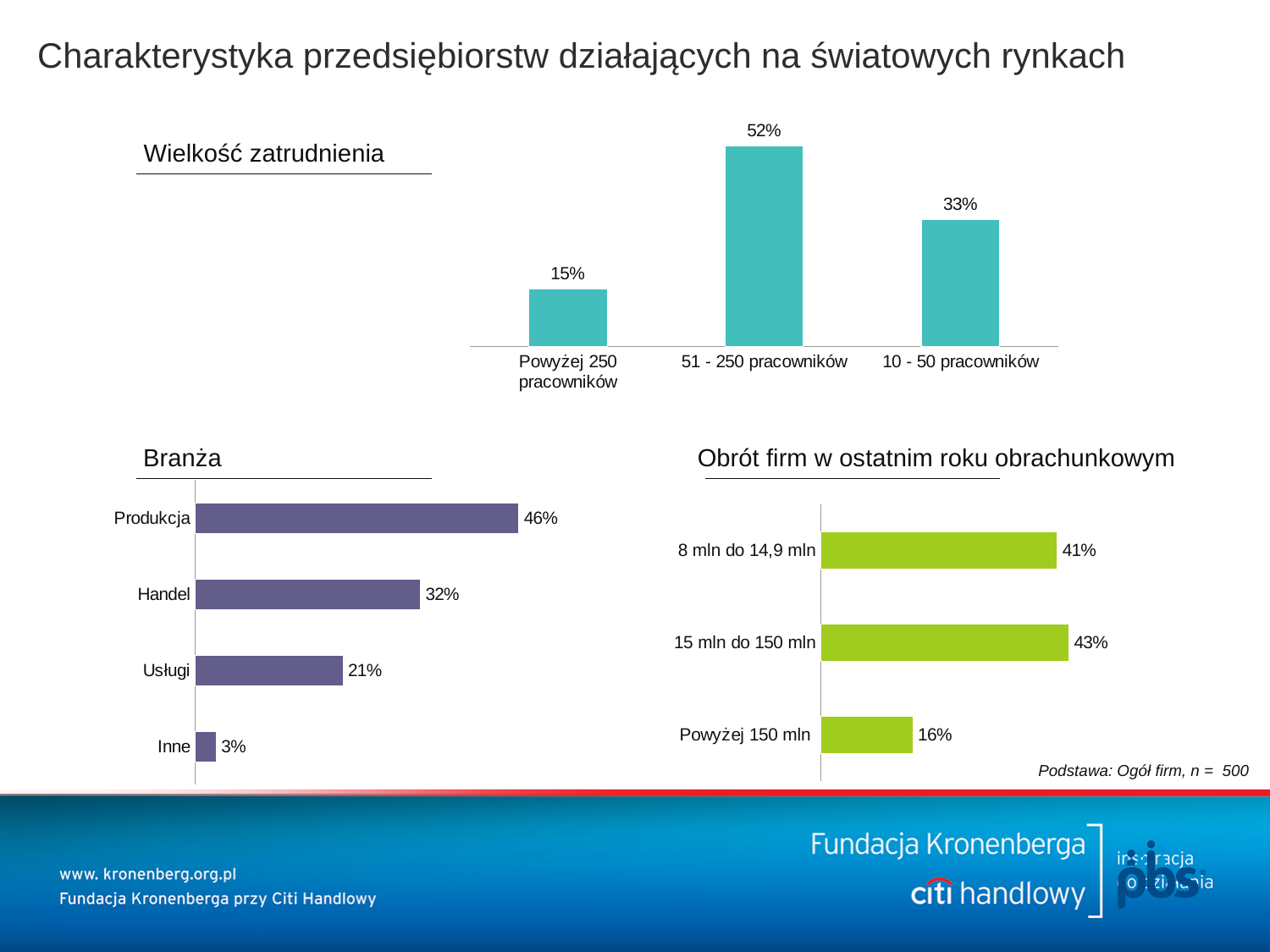

Charakterystyka przedsiębiorstw działających na światowych rynkach

### Chart

| Category | wynik |
|---|---|
| Powyżej 250 pracowników | 0.15 |
| 51 - 250 pracowników | 0.52 |
| 10 - 50 pracowników | 0.33 |
Wielkość zatrudnienia
Branża
Obrót firm w ostatnim roku obrachunkowym

### Chart

| Category | Sprzedaż |
|---|---|
| Inne | 0.03 |
| Usługi | 0.21 |
| Handel | 0.32 |
| Produkcja | 0.46 |

### Chart

| Category | wynik |
|---|---|
| Powyżej 150 mln  | 0.16 |
| 15 mln do 150 mln | 0.43 |
| 8 mln do 14,9 mln | 0.41 |
Podstawa: Ogół firm, n =  500